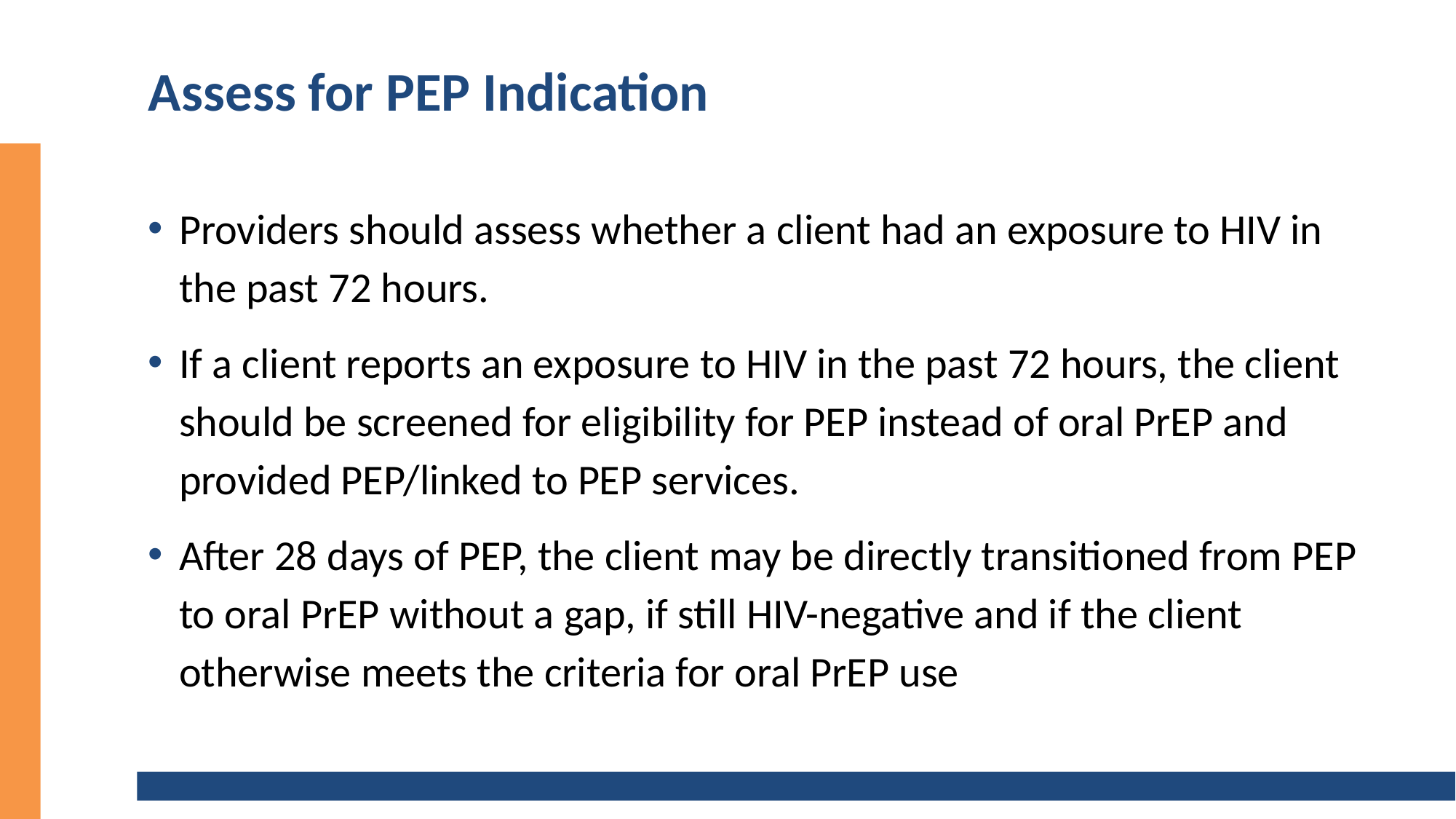

# Assess for PEP Indication
Providers should assess whether a client had an exposure to HIV in the past 72 hours.
If a client reports an exposure to HIV in the past 72 hours, the client should be screened for eligibility for PEP instead of oral PrEP and provided PEP/linked to PEP services.
After 28 days of PEP, the client may be directly transitioned from PEP to oral PrEP without a gap, if still HIV-negative and if the client otherwise meets the criteria for oral PrEP use